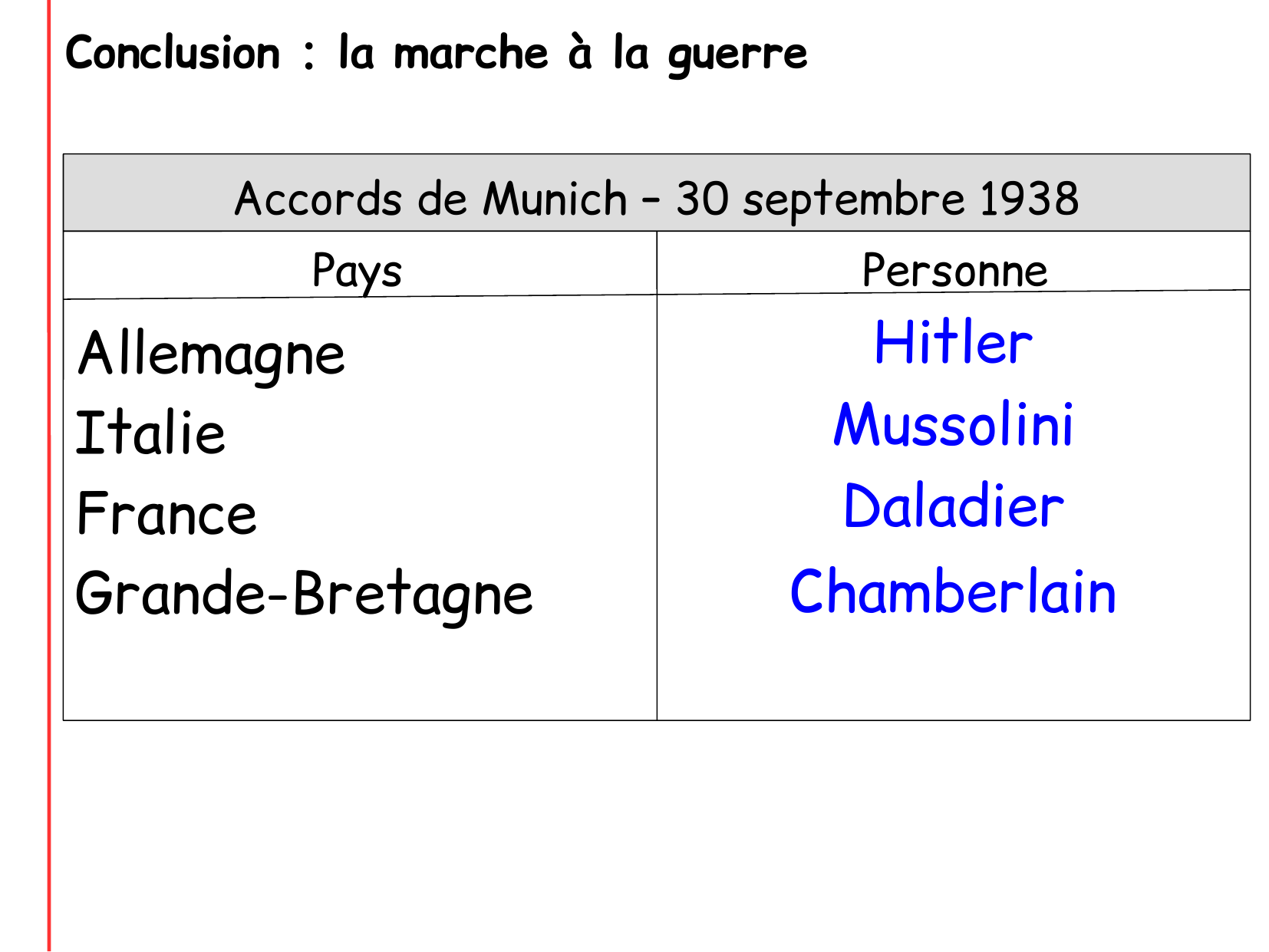

Conclusion : la marche à la guerre
Accords de Munich – 30 septembre 1938
Pays
Personne

Hitler

Allemagne
Italie
France
Grande-Bretagne
Mussolini
Daladier
Chamberlain